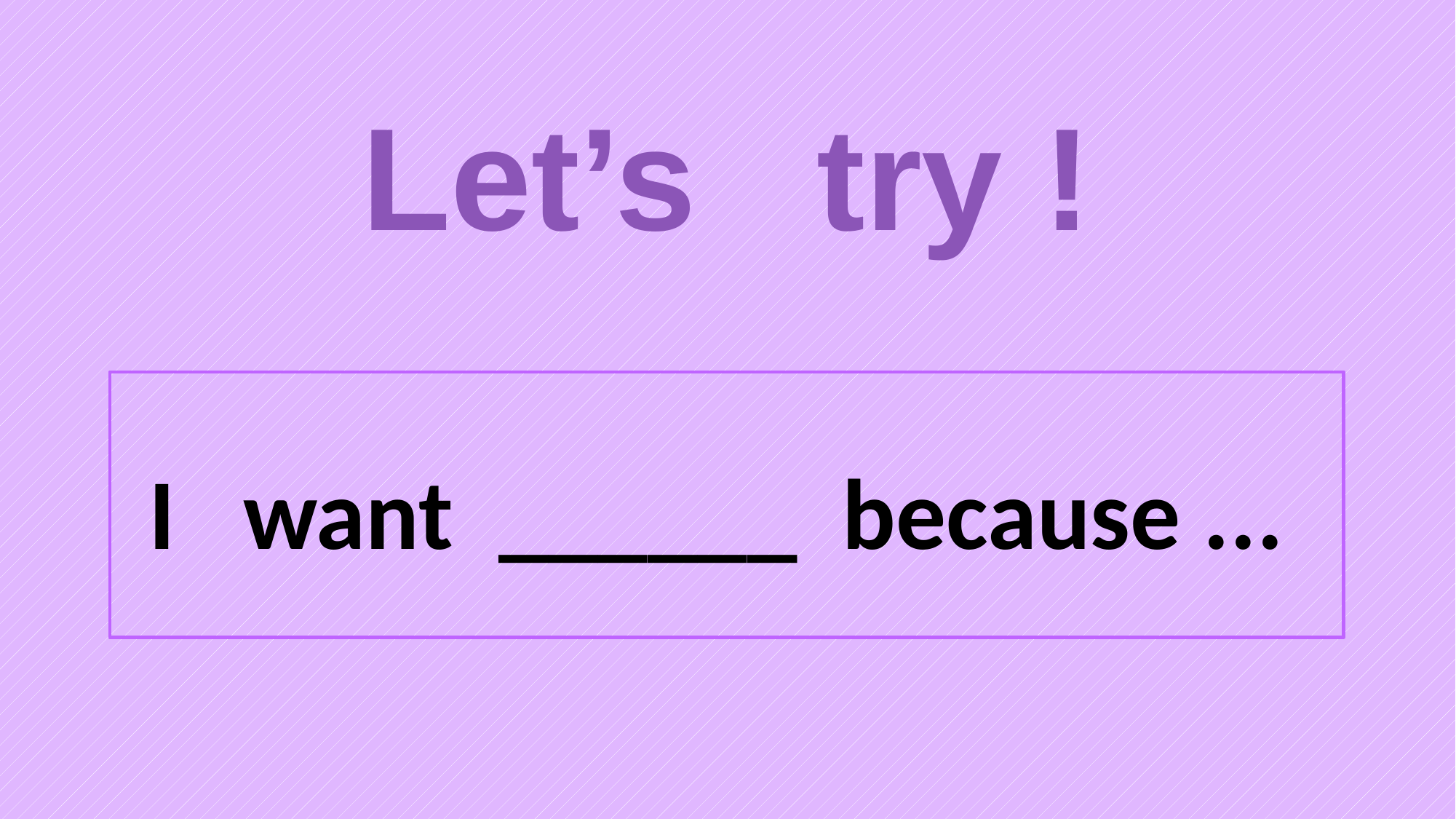

# Let’s   try !
I   want  ______  because ...